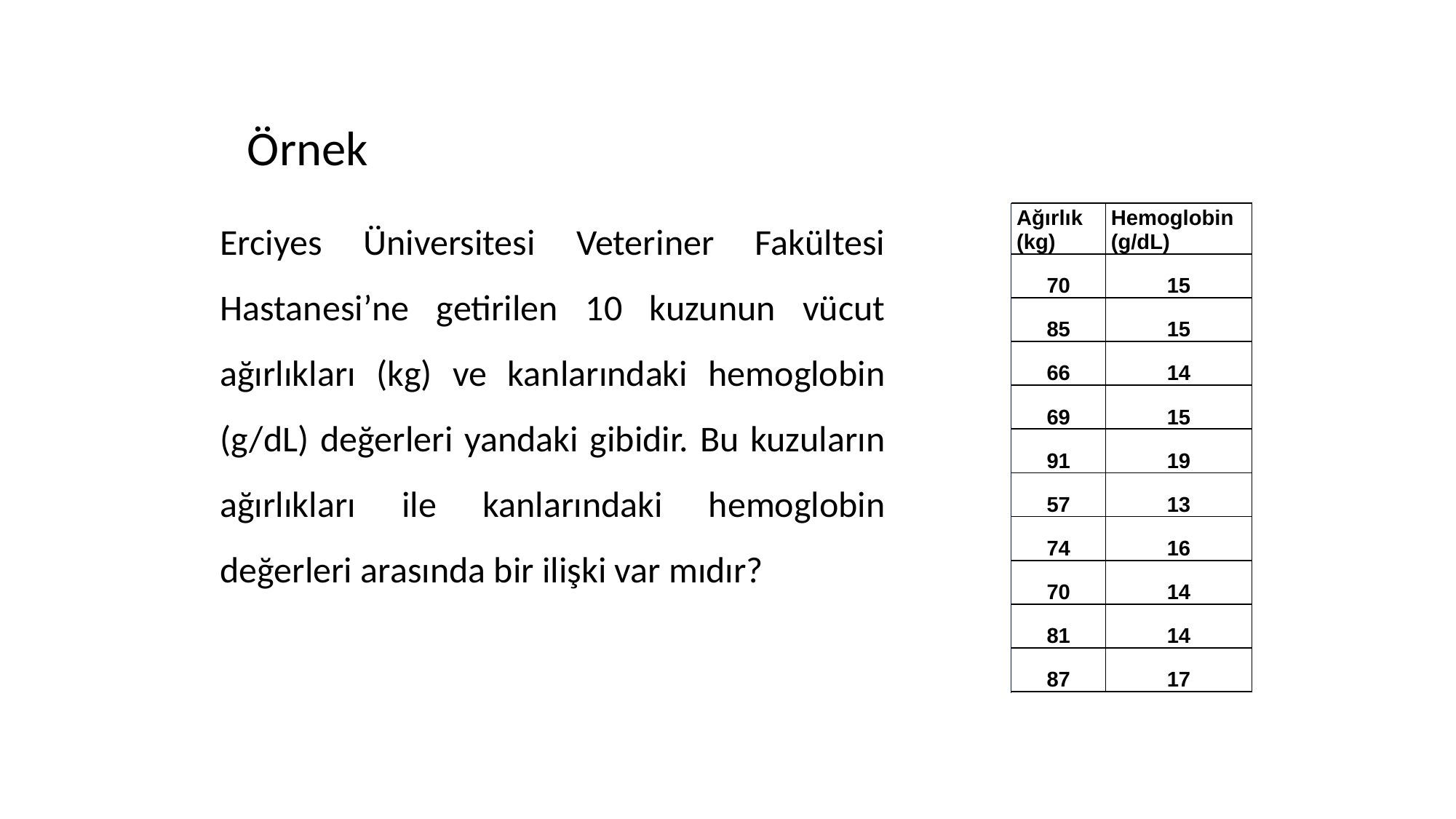

# Örnek
	Erciyes Üniversitesi Veteriner Fakültesi Hastanesi’ne getirilen 10 kuzunun vücut ağırlıkları (kg) ve kanlarındaki hemoglobin (g/dL) değerleri yandaki gibidir. Bu kuzuların ağırlıkları ile kanlarındaki hemoglobin değerleri arasında bir ilişki var mıdır?

| Ağırlık (kg) | Hemoglobin (g/dL) |
| --- | --- |
| 70 | 15 |
| 85 | 15 |
| 66 | 14 |
| 69 | 15 |
| 91 | 19 |
| 57 | 13 |
| 74 | 16 |
| 70 | 14 |
| 81 | 14 |
| 87 | 17 |